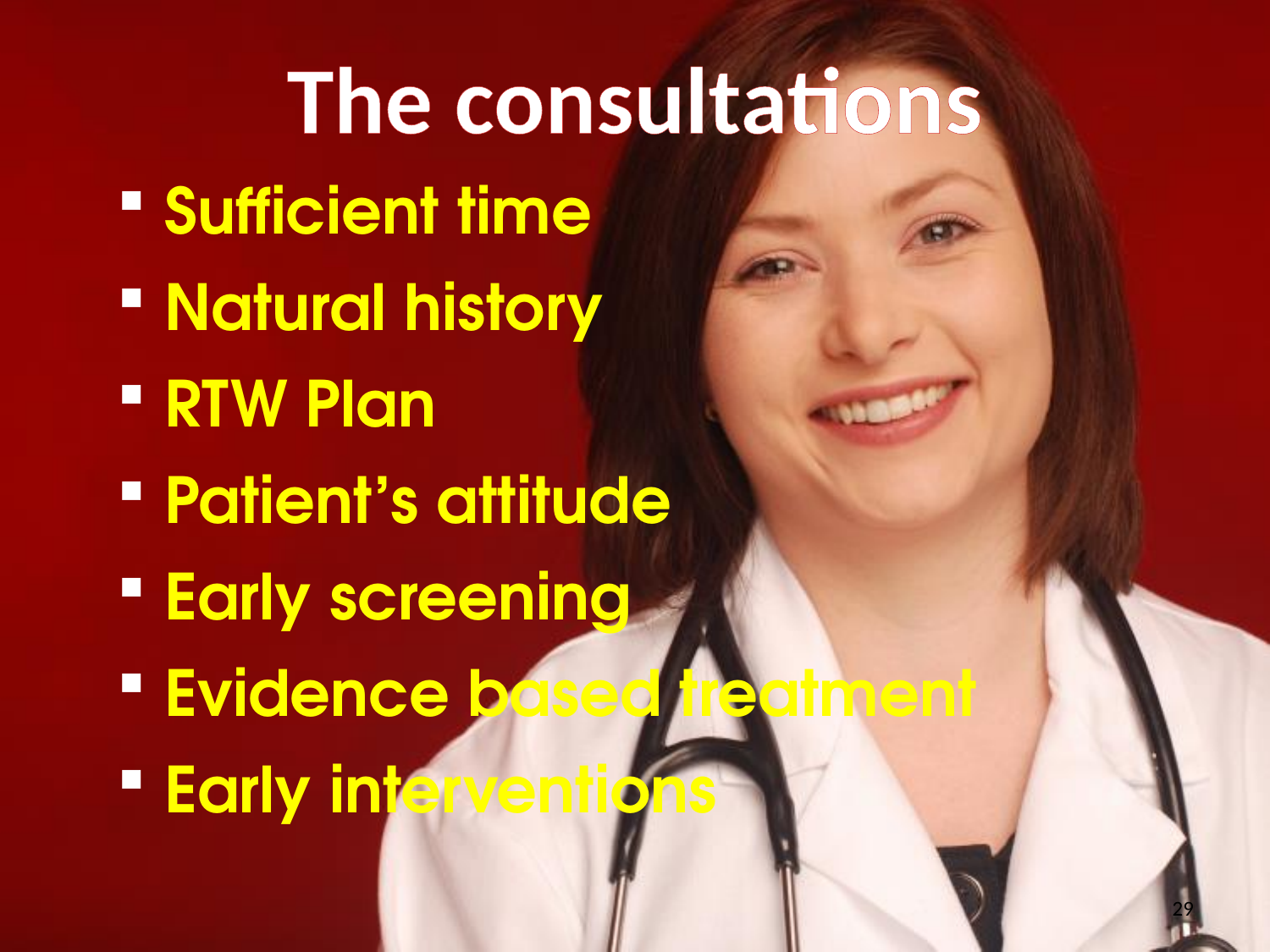

The consultations
Sufficient time
Natural history
RTW Plan
Patient’s attitude
Early screening
Evidence based treatment
Early interventions

29